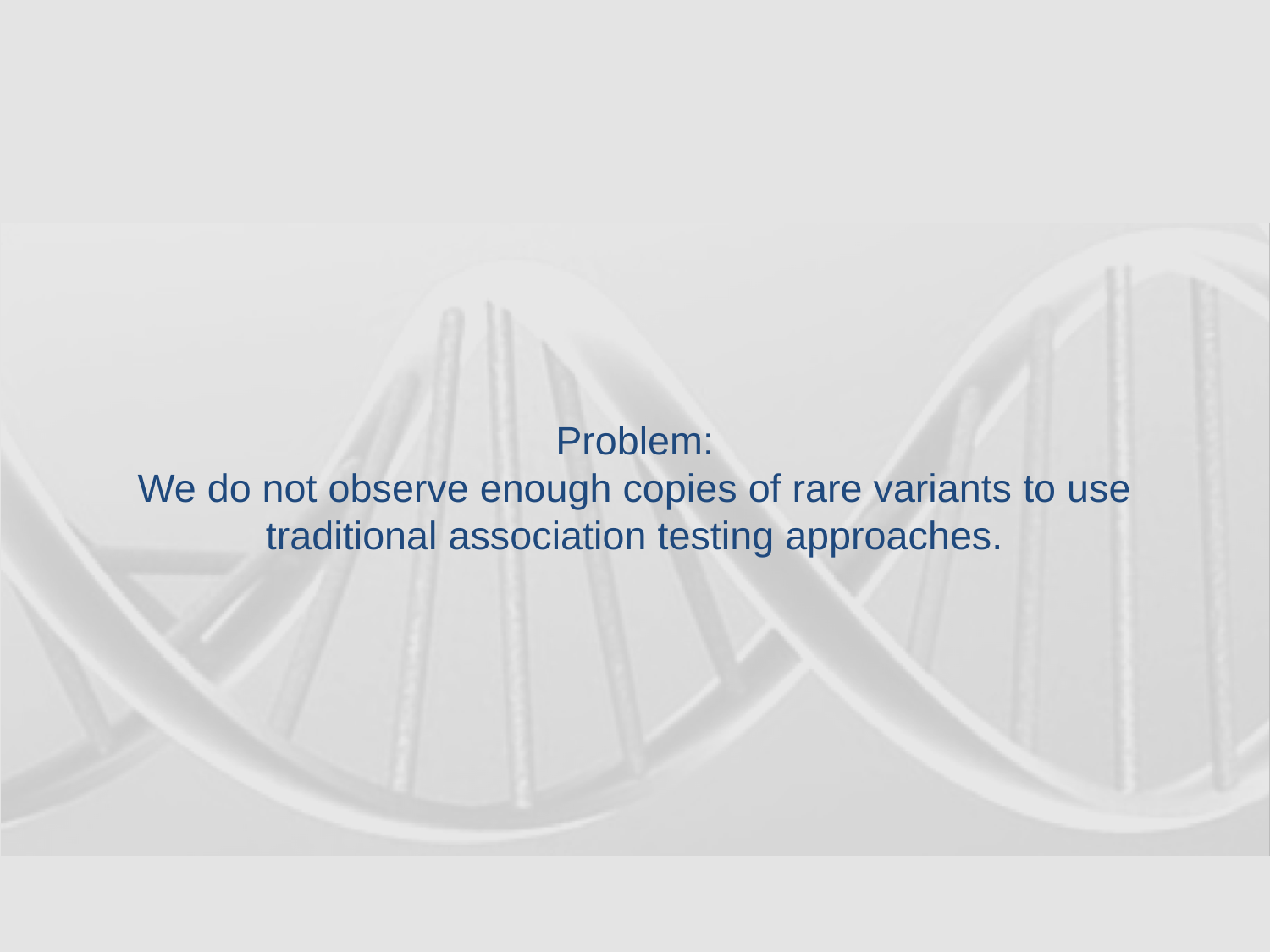

# Problem: We do not observe enough copies of rare variants to use traditional association testing approaches.